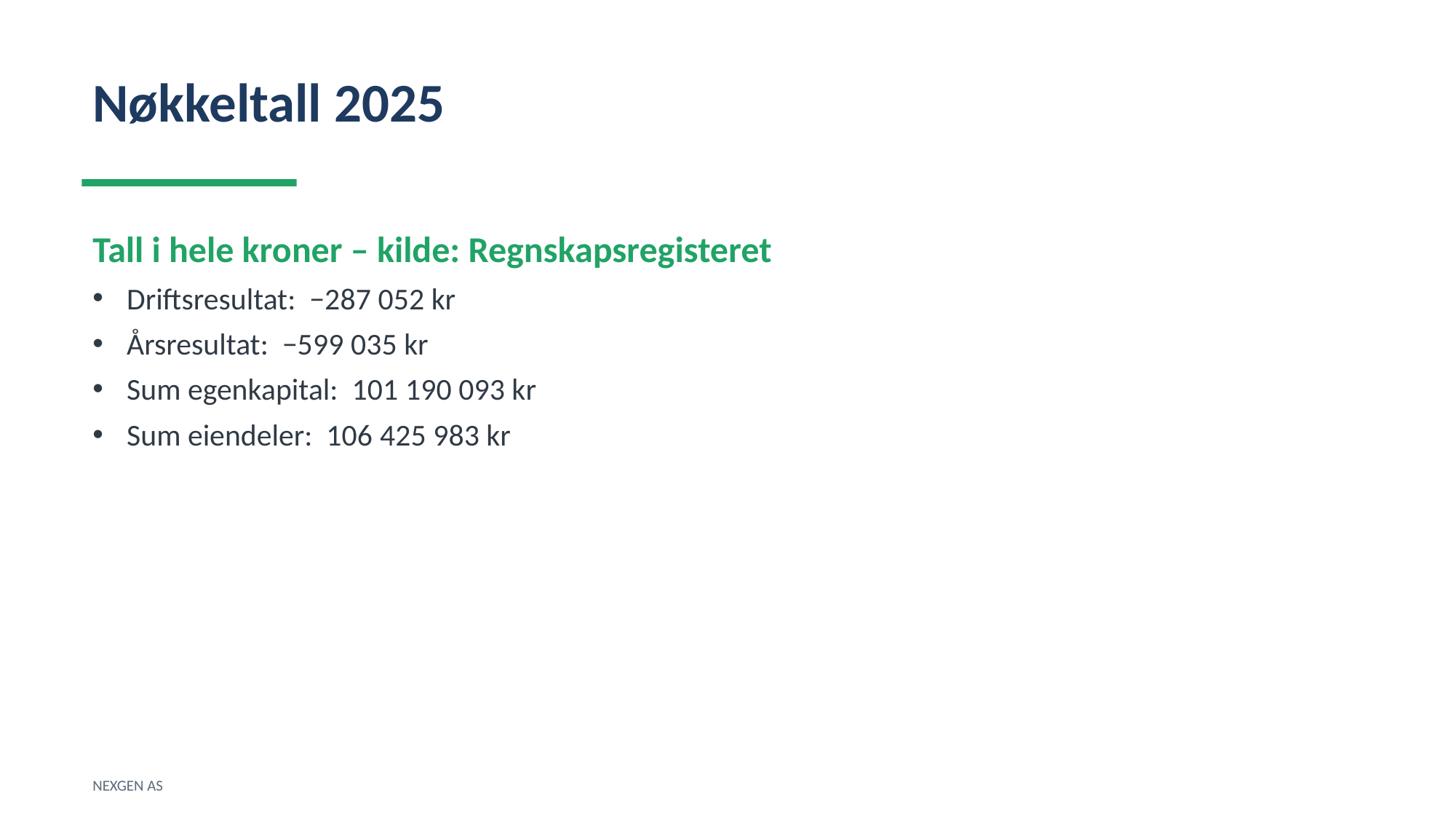

Nøkkeltall 2025

Tall i hele kroner – kilde: Regnskapsregisteret
Driftsresultat:  −287 052 kr
Årsresultat:  −599 035 kr
Sum egenkapital:  101 190 093 kr
Sum eiendeler:  106 425 983 kr
NEXGEN AS